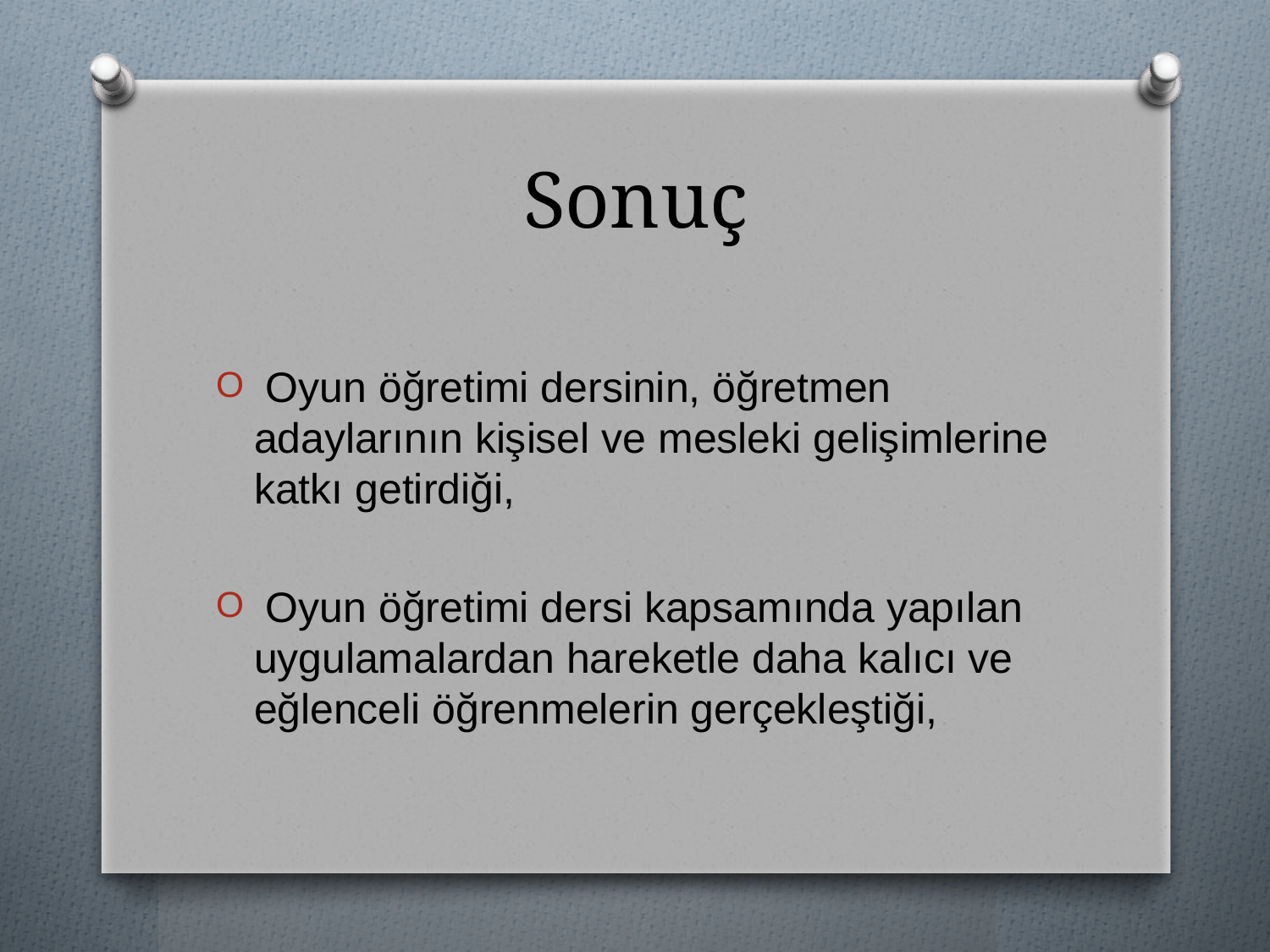

# Sonuç

 Oyun öğretimi dersinin, öğretmen adaylarının kişisel ve mesleki gelişimlerine katkı getirdiği,

 Oyun öğretimi dersi kapsamında yapılan   uygulamalardan hareketle daha kalıcı ve eğlenceli öğrenmelerin gerçekleştiği,